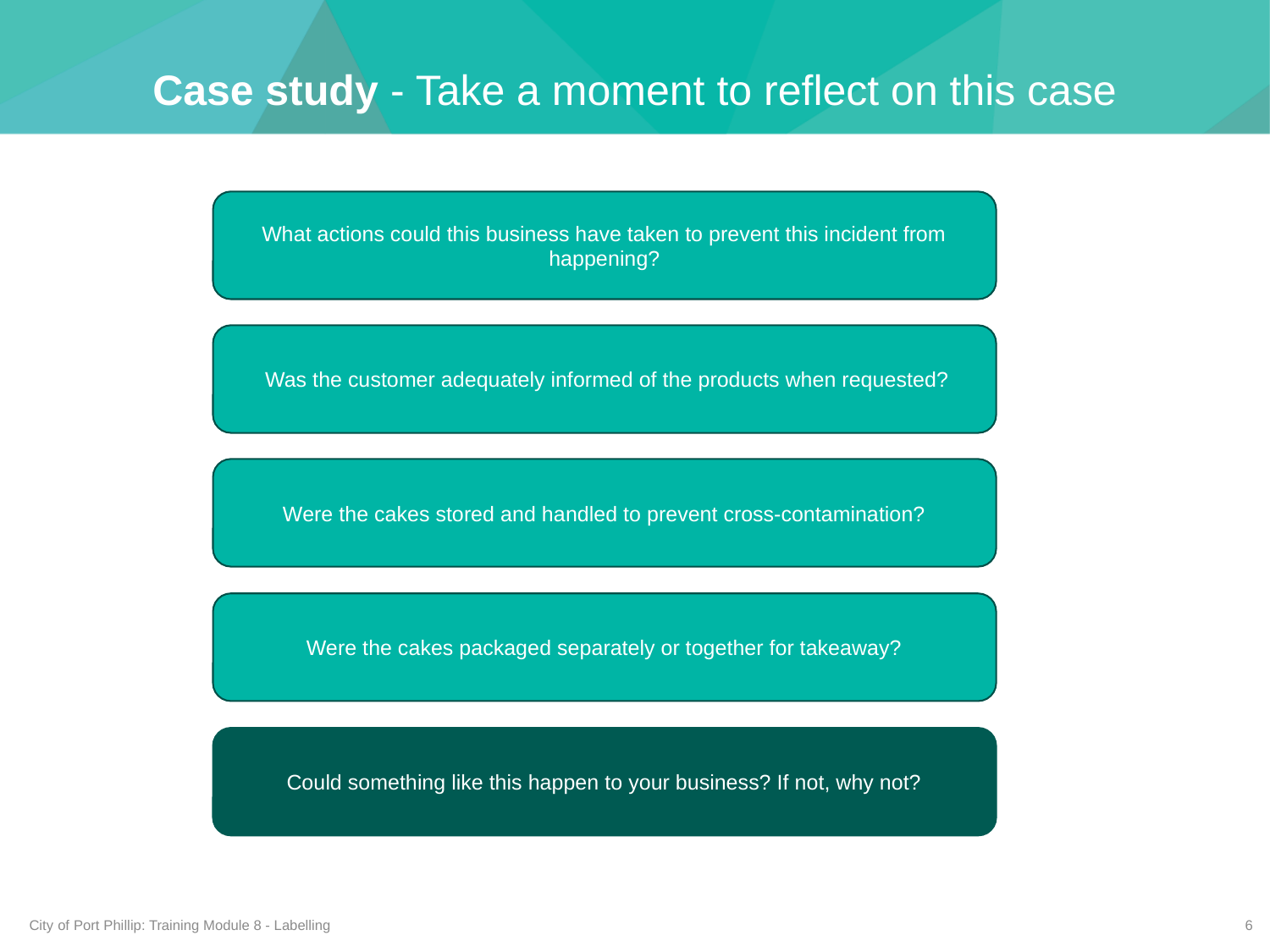

Case study - Take a moment to reflect on this case
What actions could this business have taken to prevent this incident from happening?
 Was the customer adequately informed of the products when requested?
Were the cakes stored and handled to prevent cross-contamination?
Were the cakes packaged separately or together for takeaway?
Could something like this happen to your business? If not, why not?
City of Port Phillip: Training Module 8 - Labelling
6